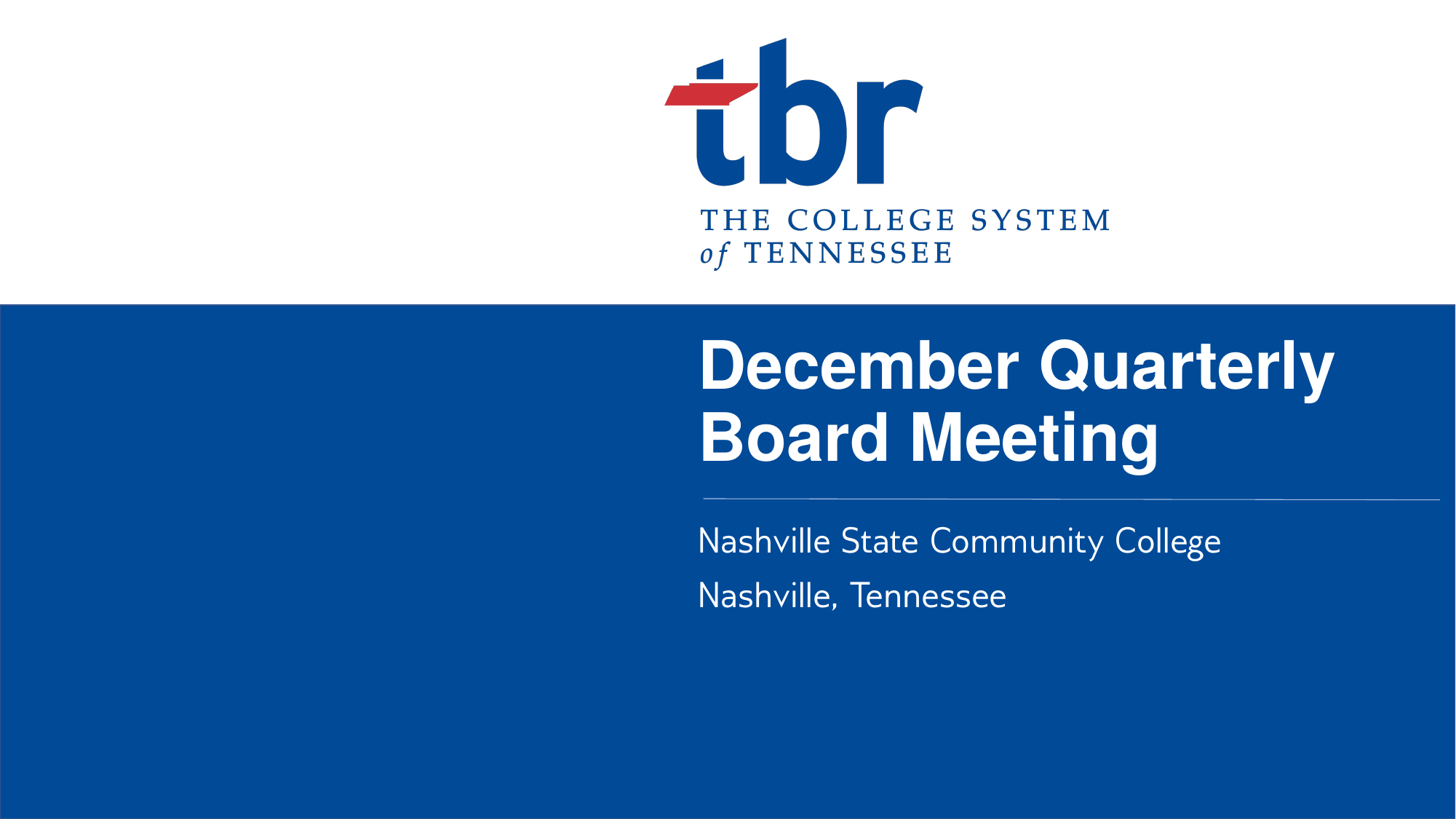

# December Quarterly Board Meeting
Nashville State Community College
Nashville, Tennessee